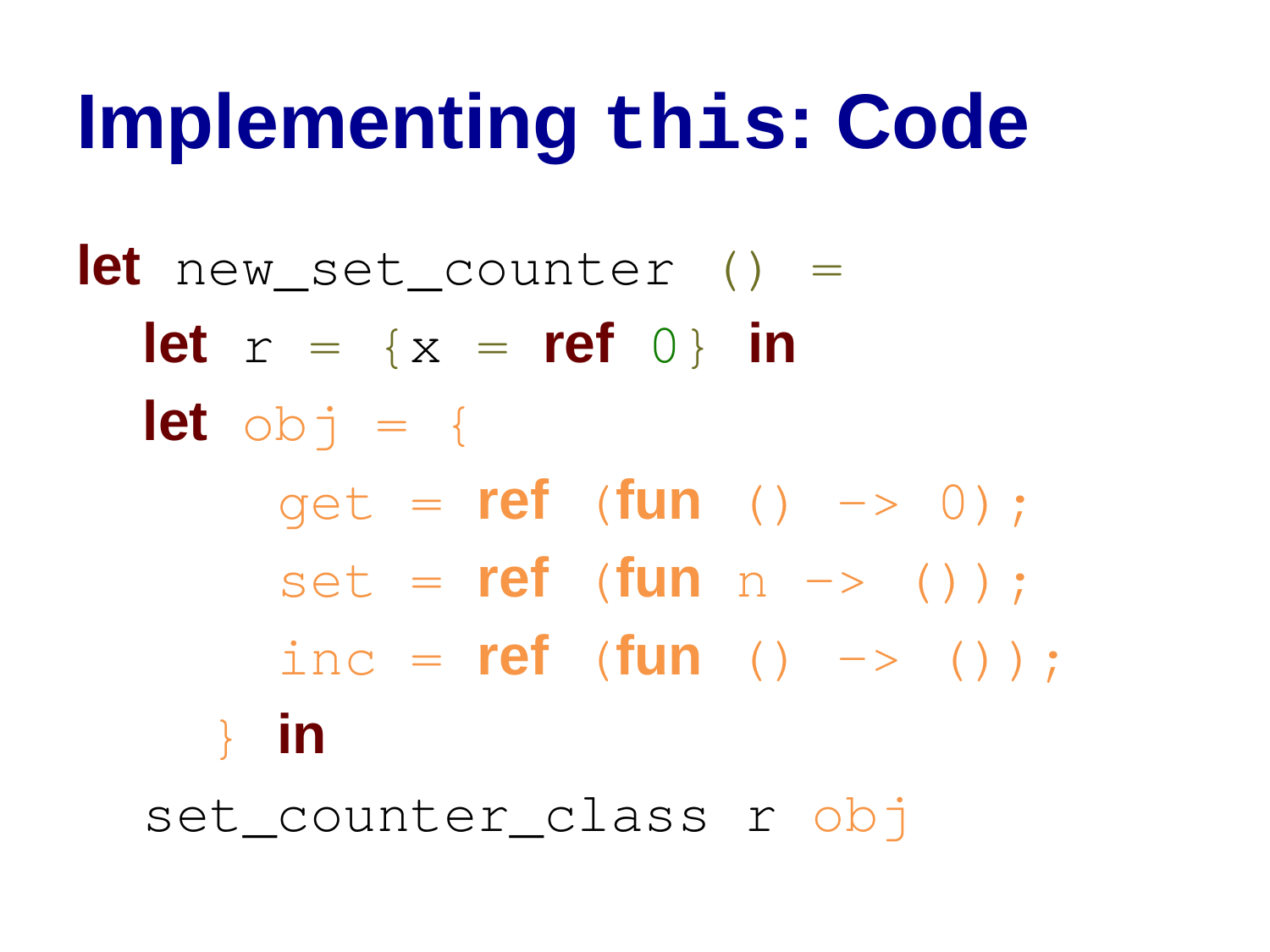

# Implementing this: Code
let new_set_counter () =
  let r = {x = ref 0} in
  let obj = {
      get = ref (fun () -> 0);
      set = ref (fun n -> ());
      inc = ref (fun () -> ());
    } in
  set_counter_class r obj